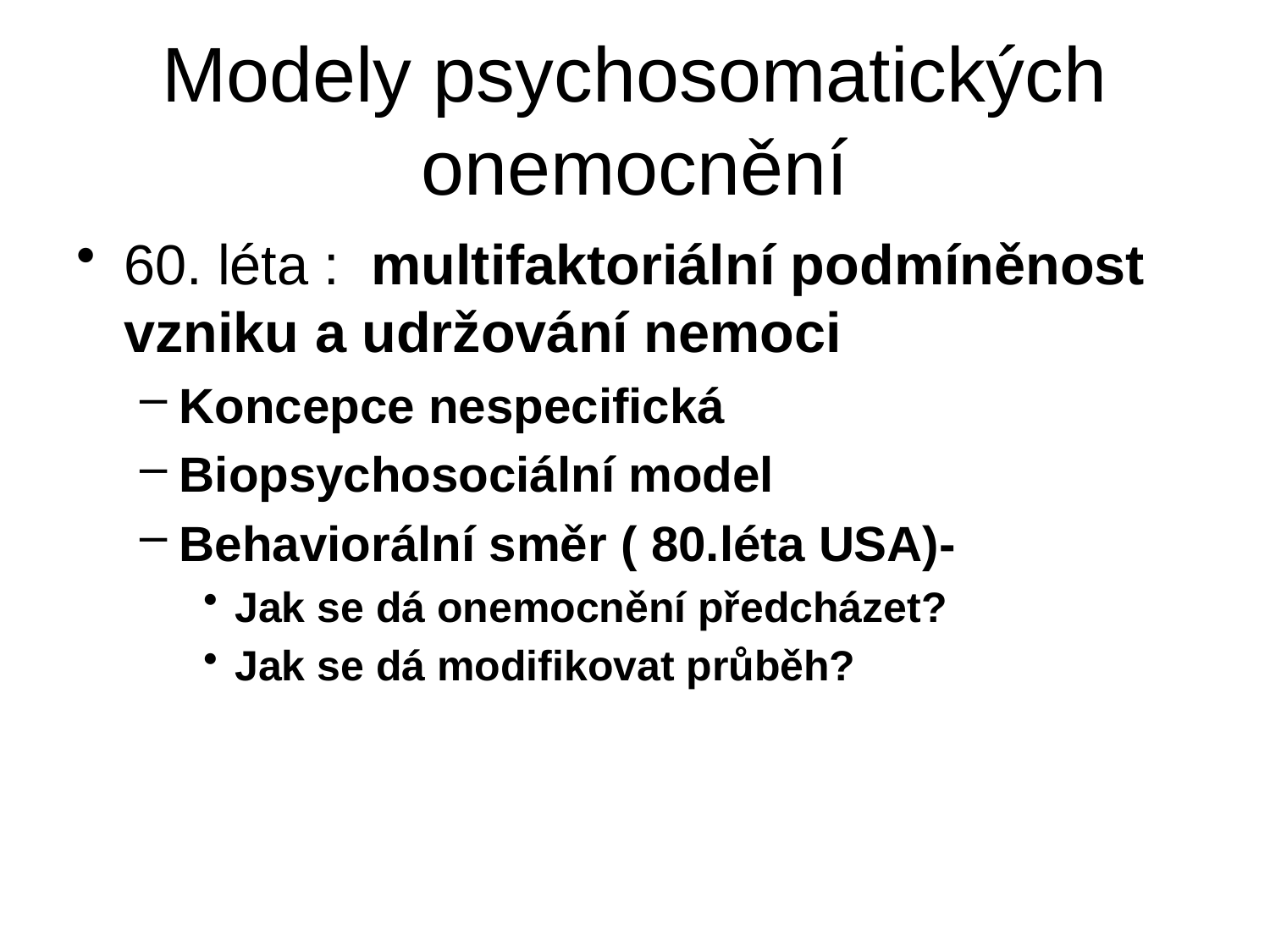

# Modely psychosomatických onemocnění
60. léta :  multifaktoriální podmíněnost vzniku a udržování nemoci
Koncepce nespecifická
Biopsychosociální model
Behaviorální směr ( 80.léta USA)-
Jak se dá onemocnění předcházet?
Jak se dá modifikovat průběh?